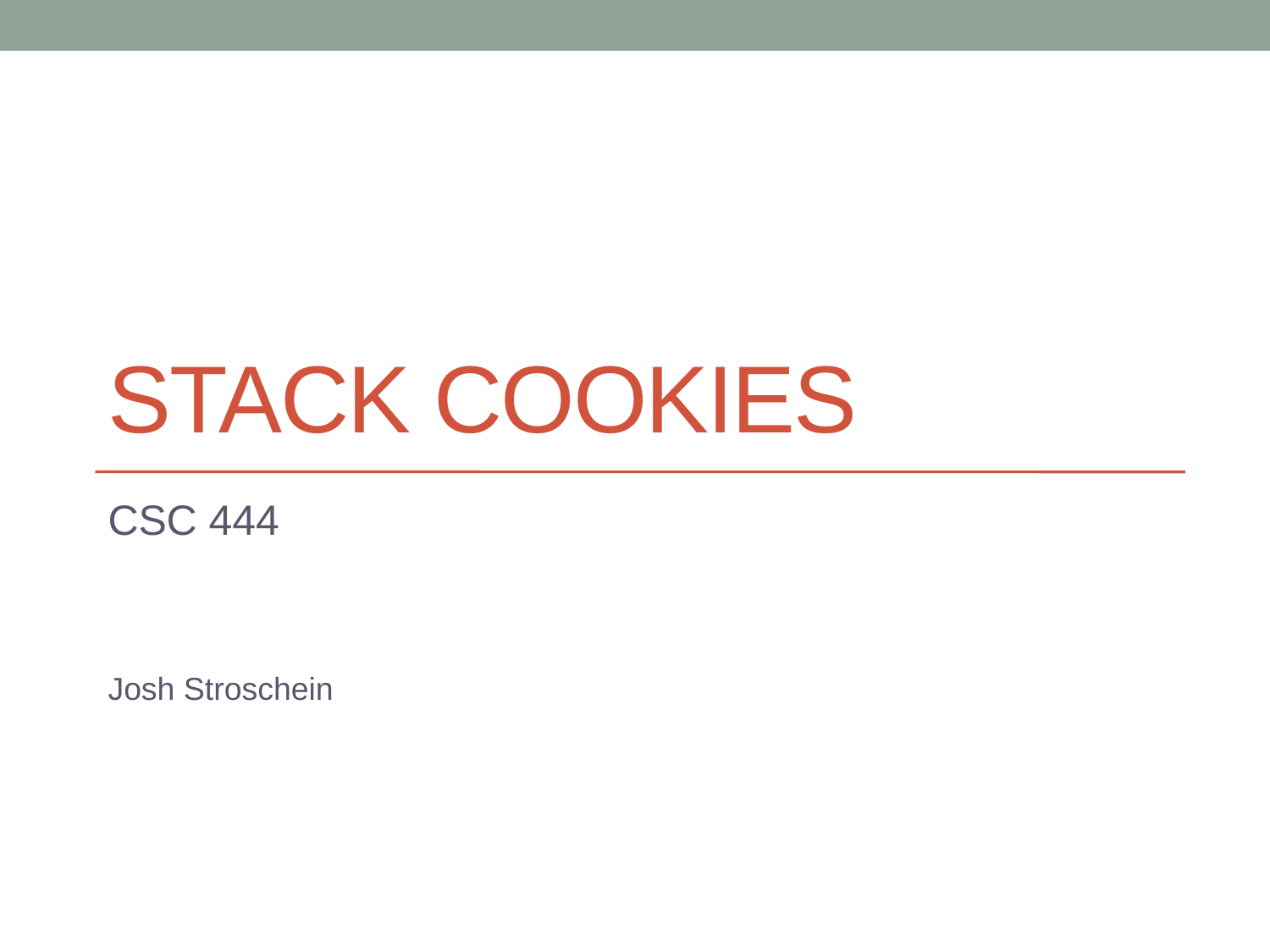

# Stack cookies
CSC 444

Josh Stroschein